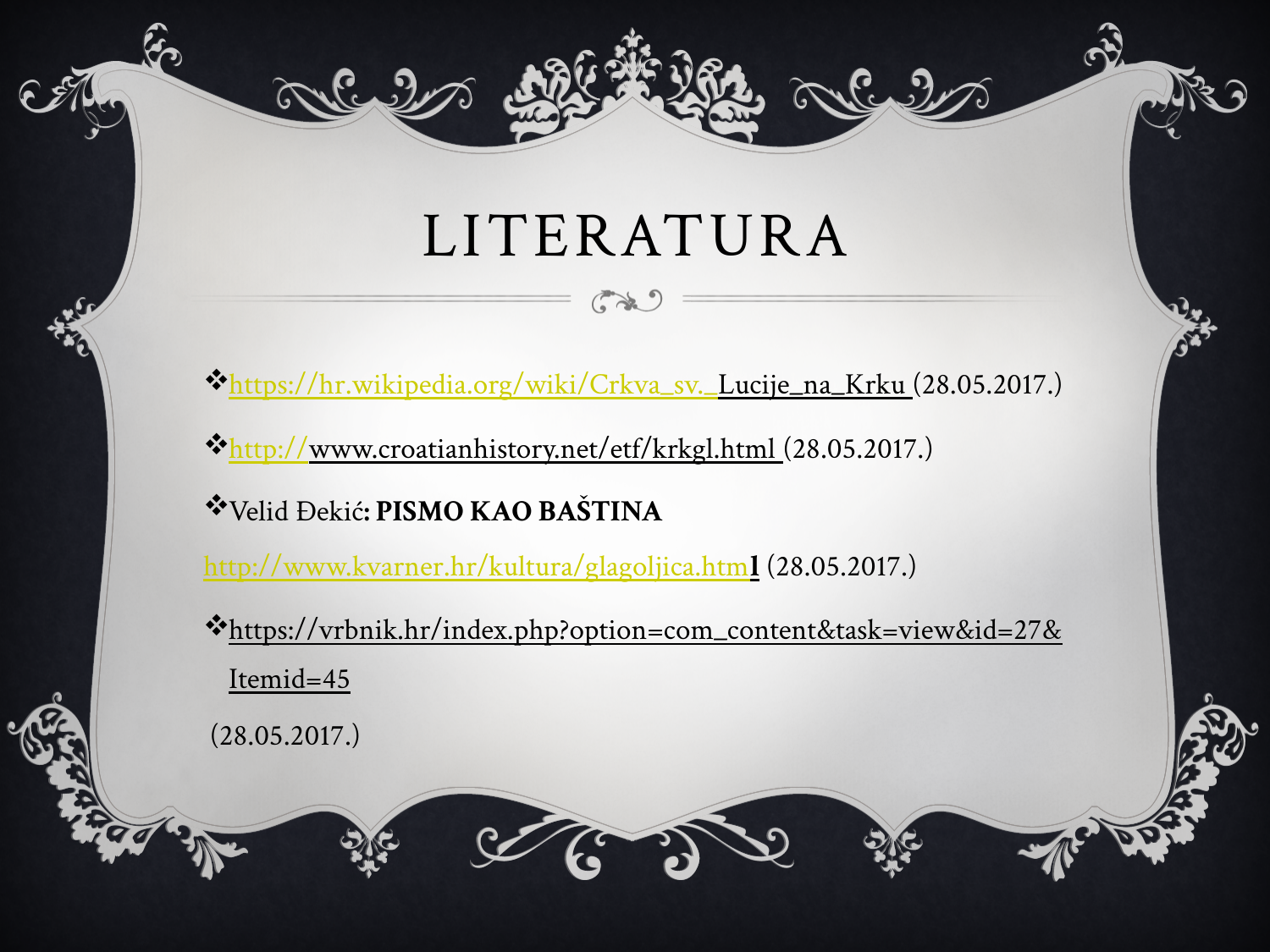

# Literatura
https://hr.wikipedia.org/wiki/Crkva_sv._Lucije_na_Krku (28.05.2017.)
http://www.croatianhistory.net/etf/krkgl.html (28.05.2017.)
Velid Đekić: PISMO KAO BAŠTINA http://www.kvarner.hr/kultura/glagoljica.html (28.05.2017.)
https://vrbnik.hr/index.php?option=com_content&task=view&id=27&Itemid=45 (28.05.2017.)